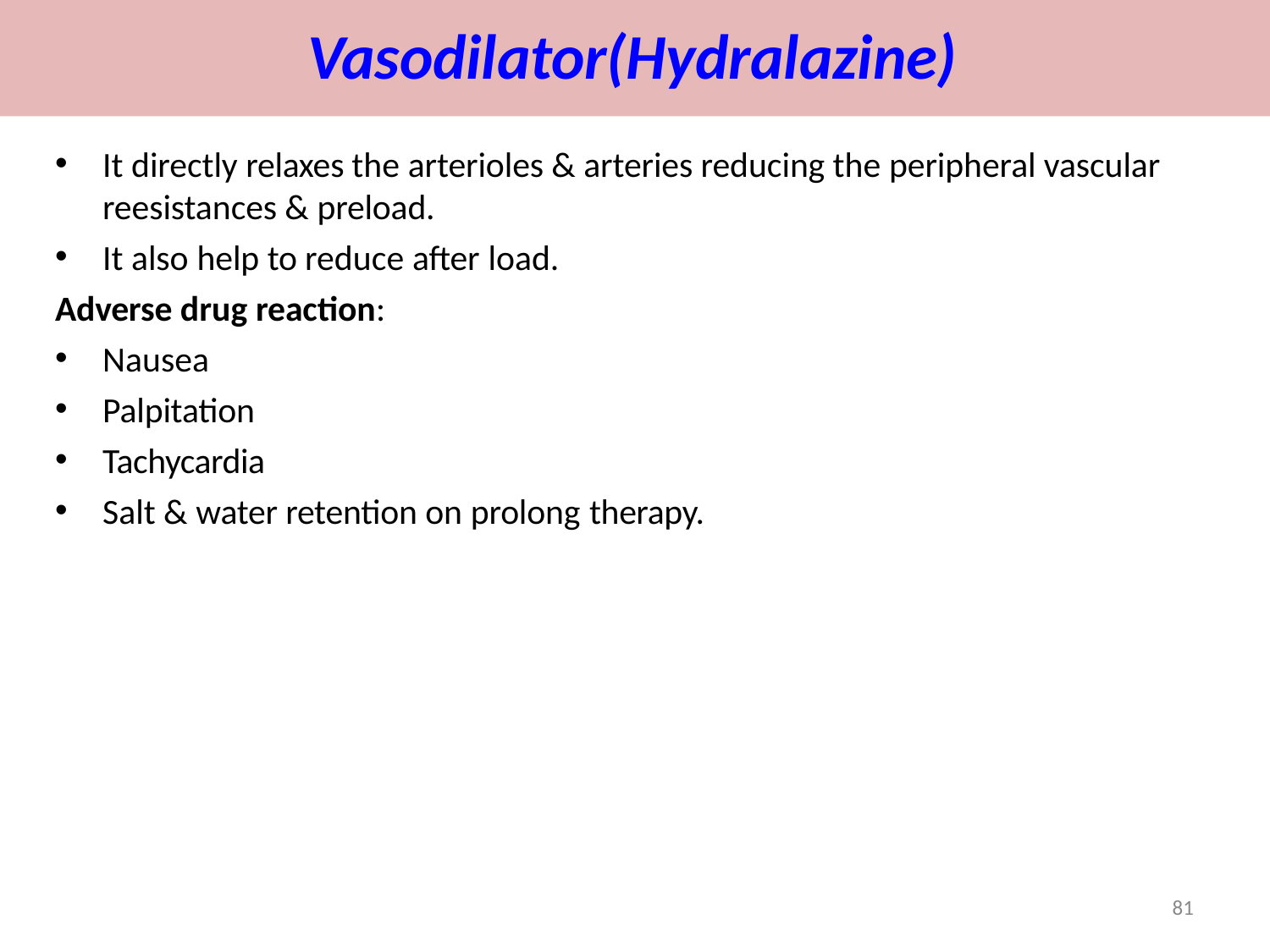

# Vasodilator(Hydralazine)
It directly relaxes the arterioles & arteries reducing the peripheral vascular  reesistances & preload.
It also help to reduce after load.
Adverse drug reaction:
Nausea
Palpitation
Tachycardia
Salt & water retention on prolong therapy.
81